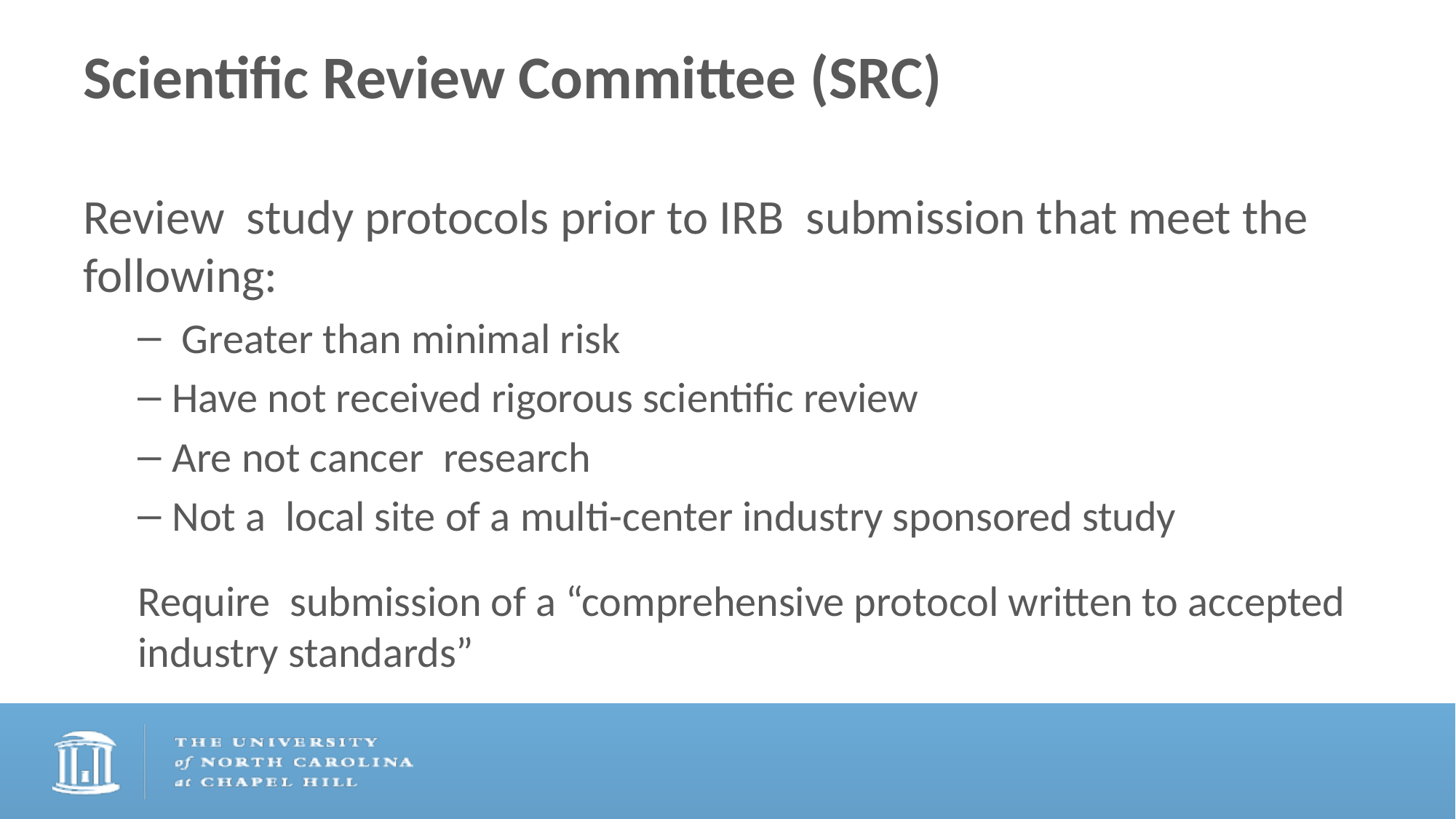

# Scientific Review Committee (SRC)
Review  study protocols prior to IRB  submission that meet the following:
 Greater than minimal risk
Have not received rigorous scientific review
Are not cancer  research
Not a  local site of a multi-center industry sponsored study

Require  submission of a “comprehensive protocol written to accepted industry standards”